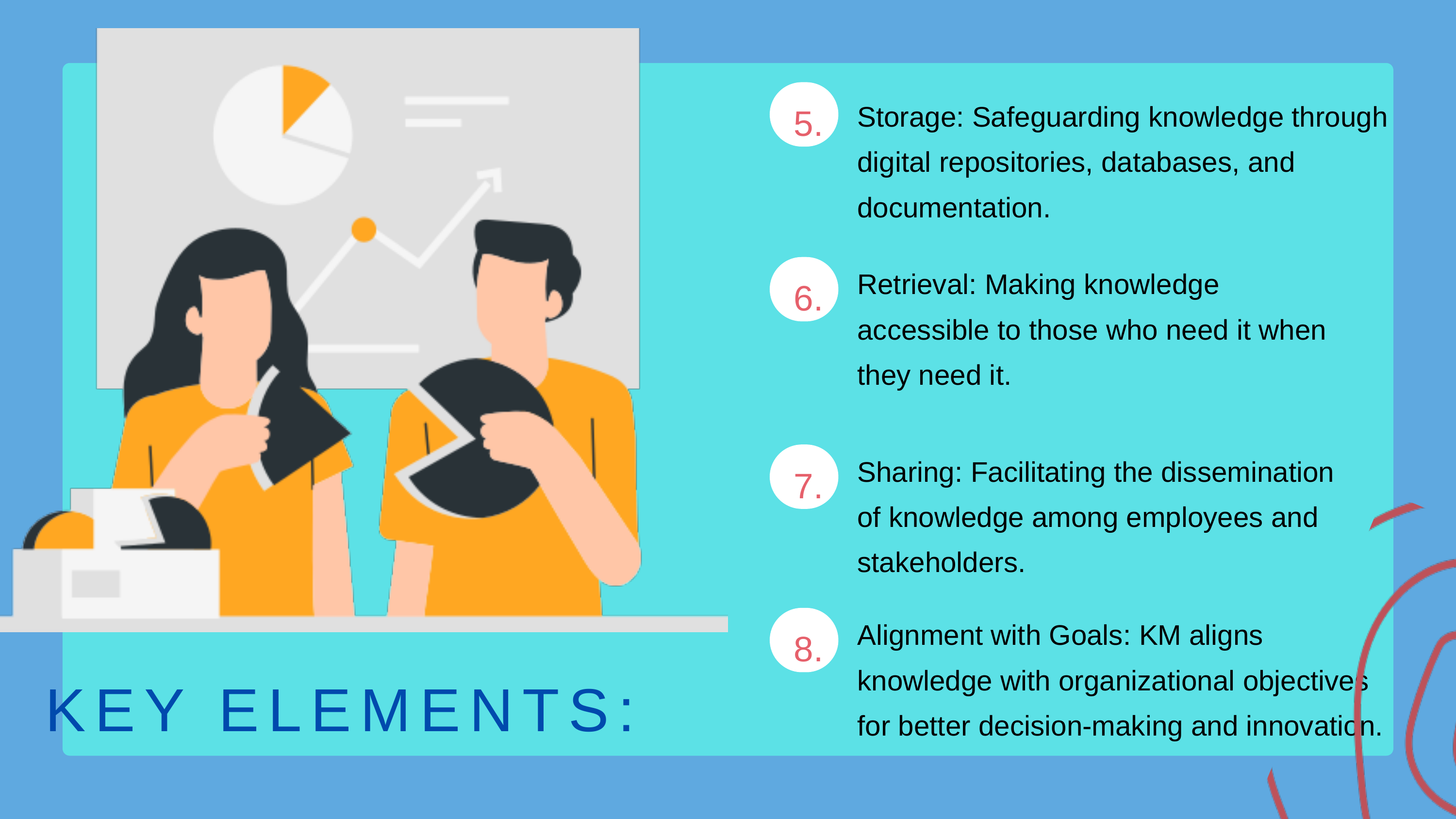

5.
Storage: Safeguarding knowledge through digital repositories, databases, and documentation.

Retrieval: Making knowledge accessible to those who need it when they need it.

6.
Sharing: Facilitating the dissemination of knowledge among employees and stakeholders.

7.

Alignment with Goals: KM aligns knowledge with organizational objectives for better decision-making and innovation.

8.
KEY ELEMENTS: